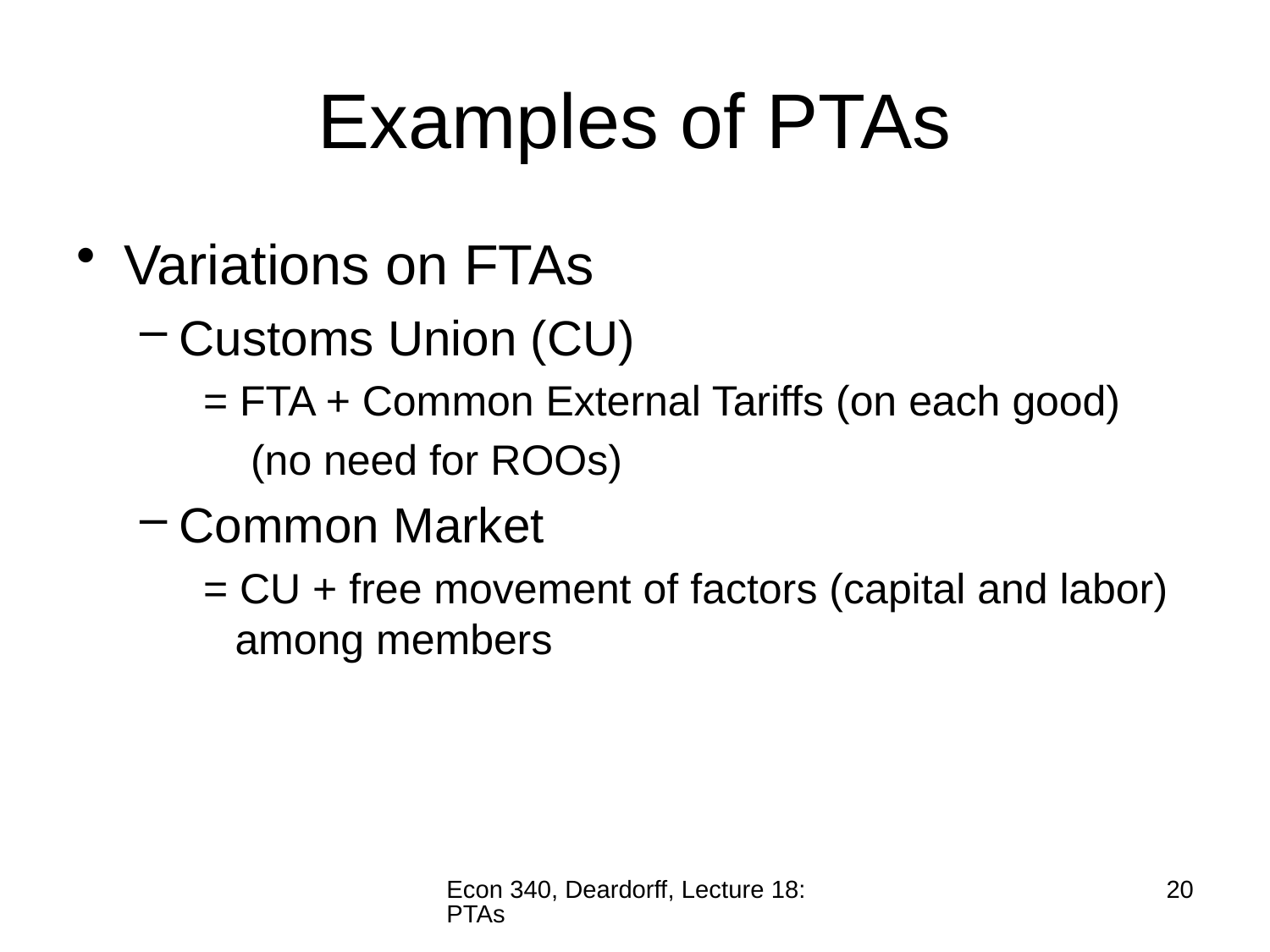

# Examples of PTAs
Variations on FTAs
Customs Union (CU)
= FTA + Common External Tariffs (on each good)
    (no need for ROOs)
Common Market
= CU + free movement of factors (capital and labor) among members
Econ 340, Deardorff, Lecture 18: PTAs
20